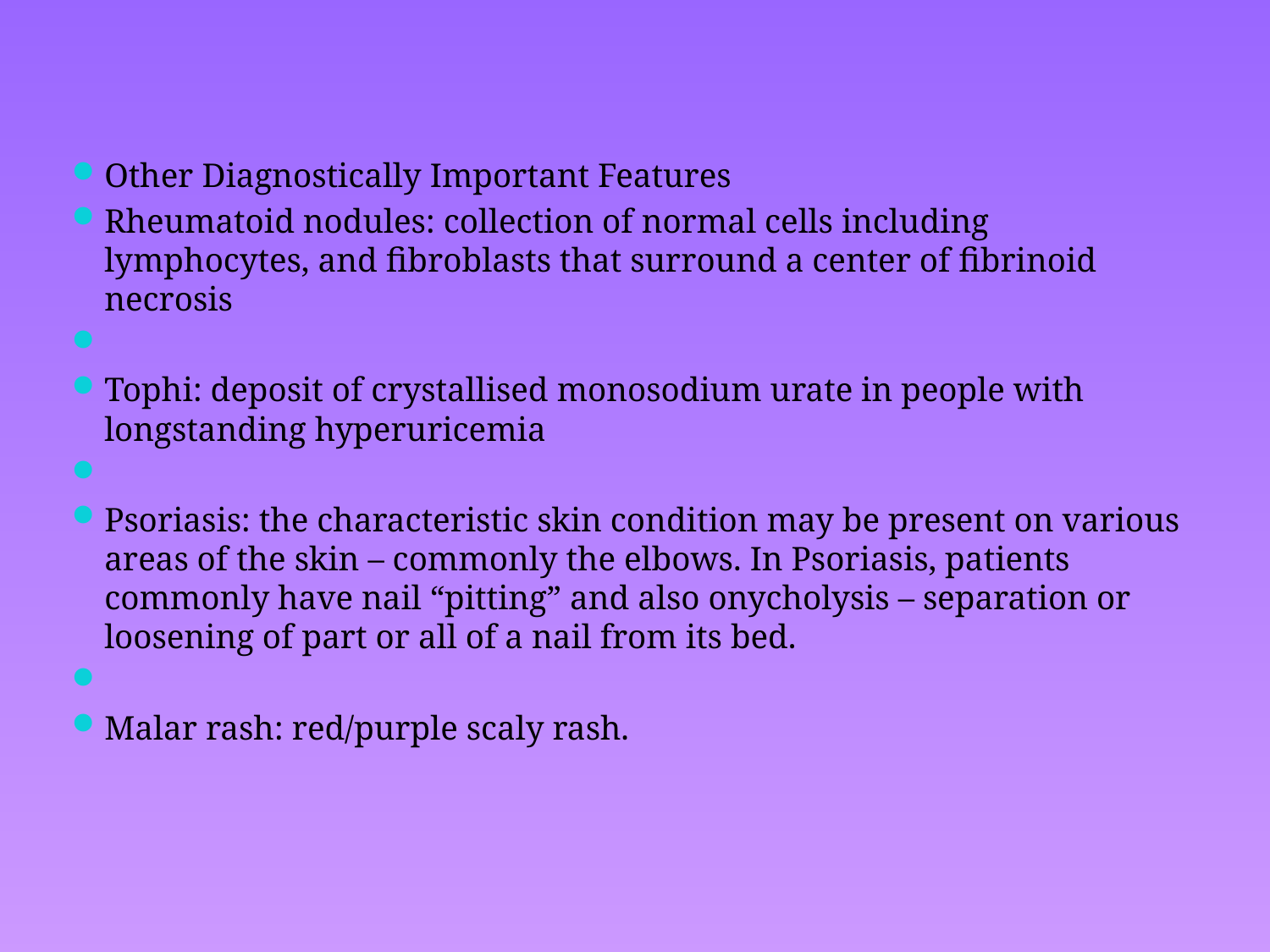

Other Diagnostically Important Features
Rheumatoid nodules: collection of normal cells including lymphocytes, and fibroblasts that surround a center of fibrinoid necrosis

Tophi: deposit of crystallised monosodium urate in people with longstanding hyperuricemia

Psoriasis: the characteristic skin condition may be present on various areas of the skin – commonly the elbows. In Psoriasis, patients commonly have nail “pitting” and also onycholysis – separation or loosening of part or all of a nail from its bed.

Malar rash: red/purple scaly rash.